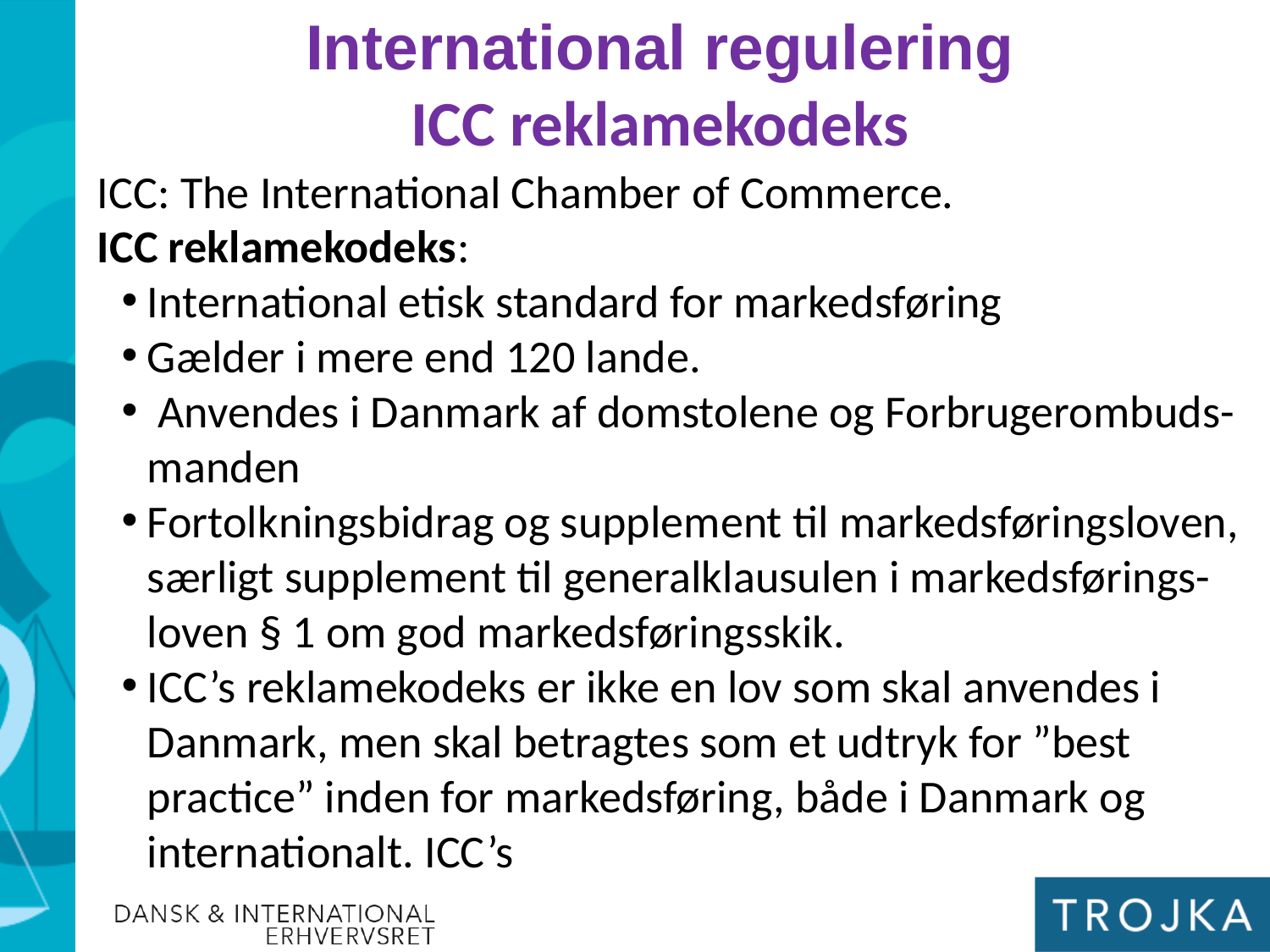

International regulering
ICC reklamekodeks
ICC: The International Chamber of Commerce.
ICC reklamekodeks:
International etisk standard for markedsføring
Gælder i mere end 120 lande.
 Anvendes i Danmark af domstolene og Forbrugerombuds-manden
Fortolkningsbidrag og supplement til markedsføringsloven, særligt supplement til generalklausulen i markedsførings-loven § 1 om god markedsføringsskik.
ICC’s reklamekodeks er ikke en lov som skal anvendes i Danmark, men skal betragtes som et udtryk for ”best practice” inden for markedsføring, både i Danmark og internationalt. ICC’s